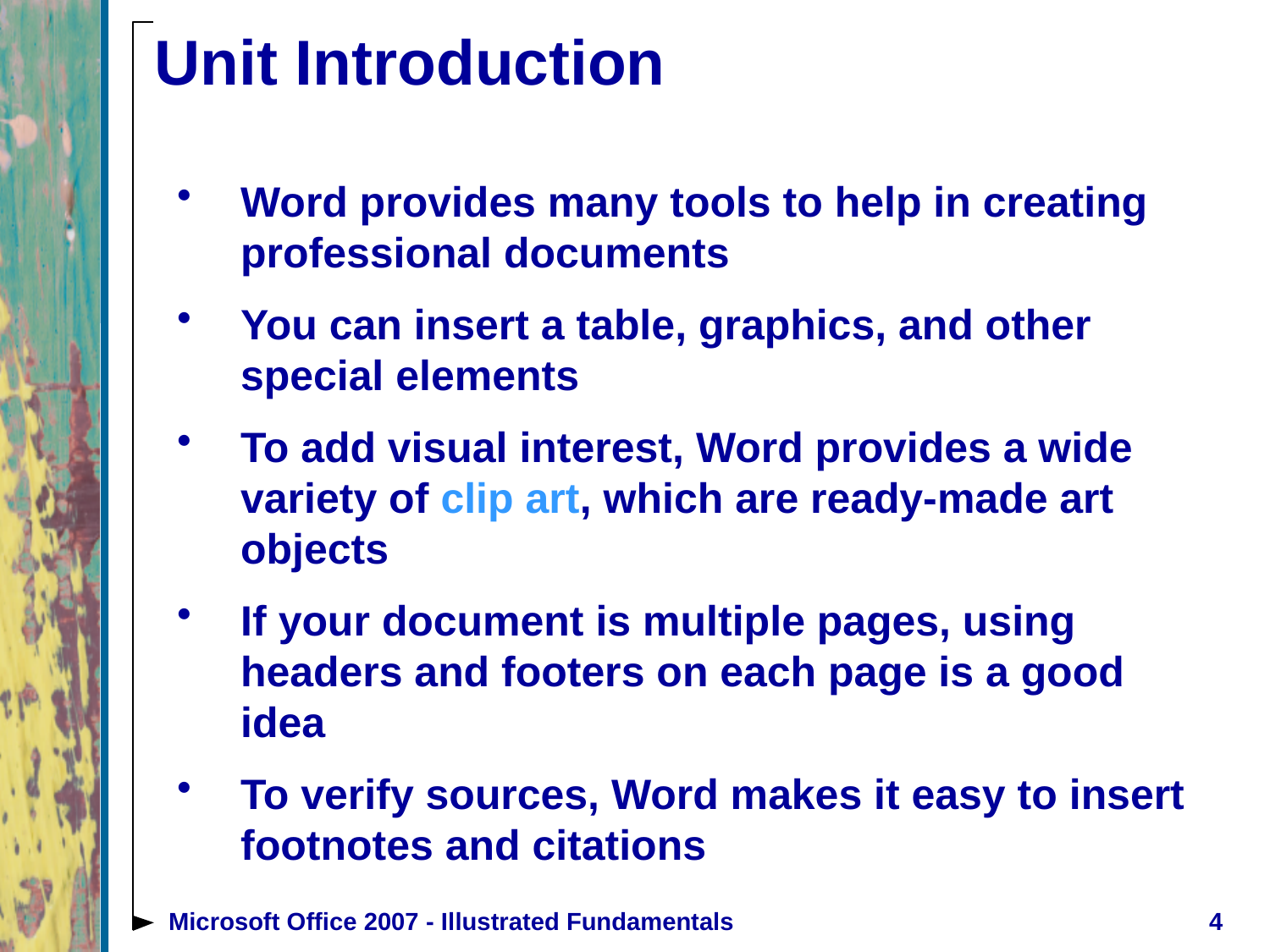

# Unit Introduction
Word provides many tools to help in creating professional documents
You can insert a table, graphics, and other special elements
To add visual interest, Word provides a wide variety of clip art, which are ready-made art objects
If your document is multiple pages, using headers and footers on each page is a good idea
To verify sources, Word makes it easy to insert footnotes and citations
Microsoft Office 2007 - Illustrated Fundamentals
4